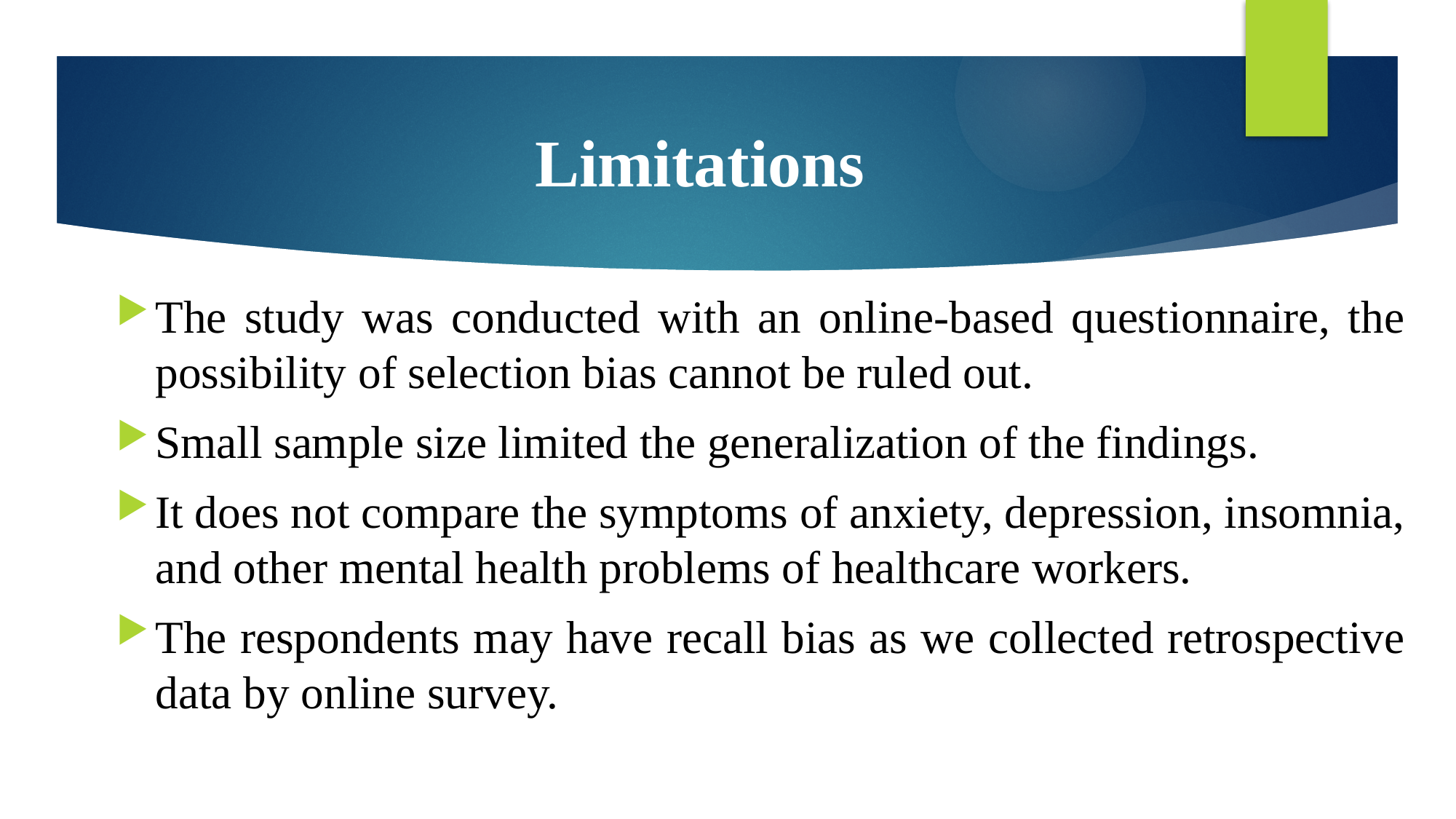

# Limitations
The study was conducted with an online-based questionnaire, the possibility of selection bias cannot be ruled out.
Small sample size limited the generalization of the findings.
It does not compare the symptoms of anxiety, depression, insomnia, and other mental health problems of healthcare workers.
The respondents may have recall bias as we collected retrospective data by online survey.